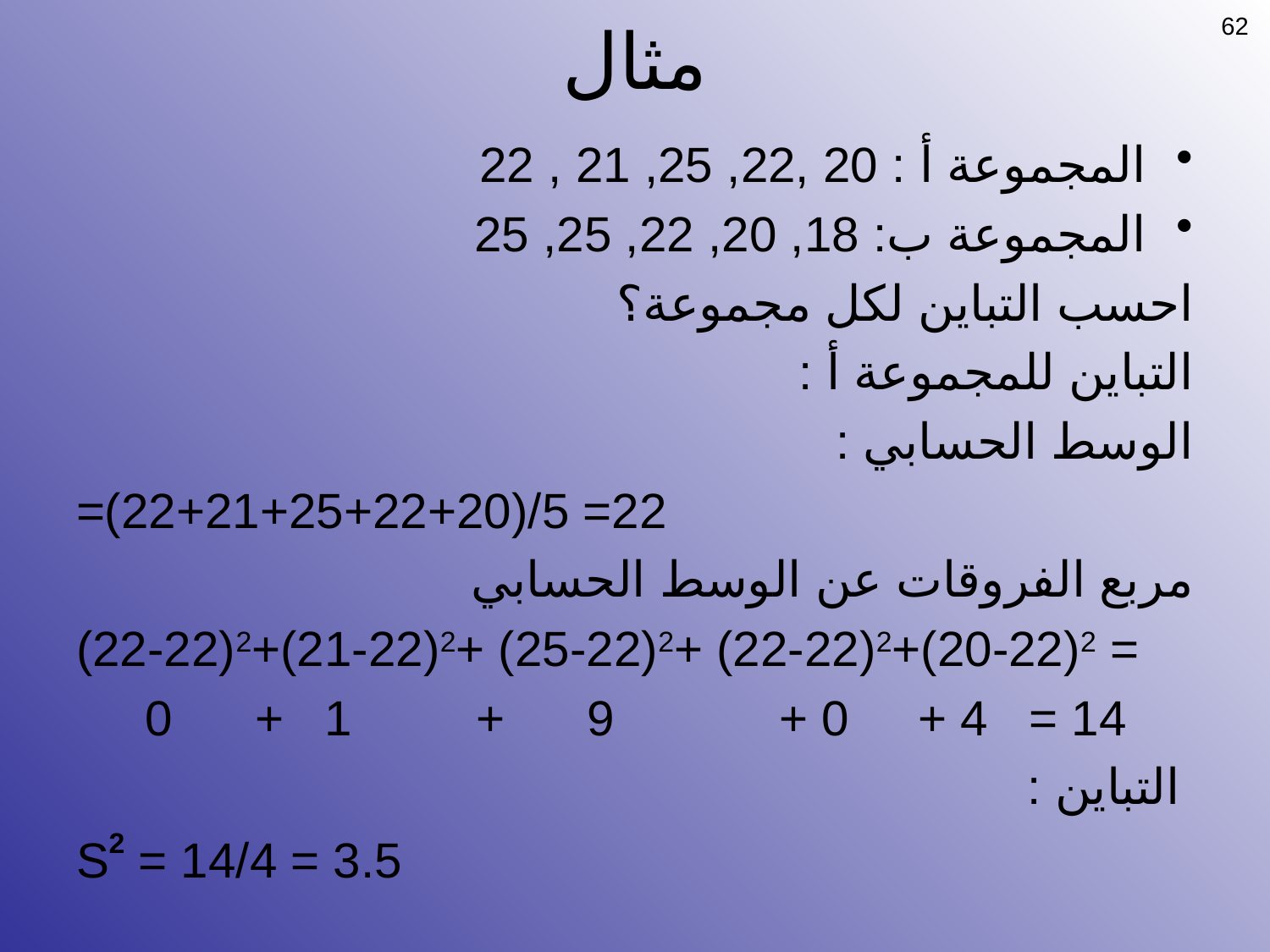

# مثال
62
المجموعة أ : 20 ,22, 25, 21 , 22
المجموعة ب: 18, 20, 22, 25, 25
احسب التباين لكل مجموعة؟
التباين للمجموعة أ :
الوسط الحسابي :
=(22+21+25+22+20)/5 =22
مربع الفروقات عن الوسط الحسابي
(22-22)2+(21-22)2+ (25-22)2+ (22-22)2+(20-22)2 =
     0      +   1         +      9            + 0     + 4   = 14
 التباين :
S2 = 14/4 = 3.5